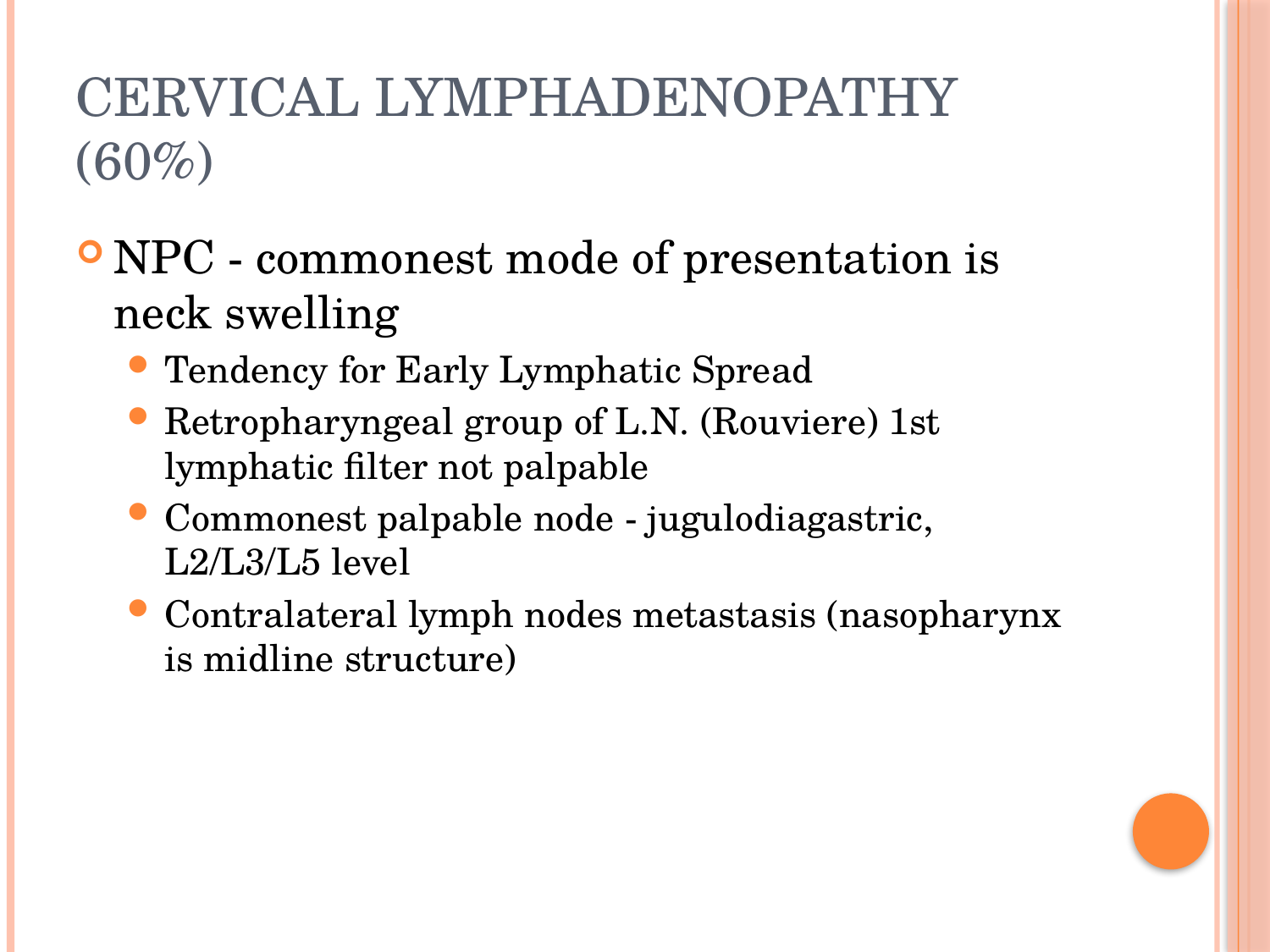

# Cervical Lymphadenopathy (60%)
NPC - commonest mode of presentation is neck swelling
Tendency for Early Lymphatic Spread
Retropharyngeal group of L.N. (Rouviere) 1st lymphatic filter not palpable
Commonest palpable node - jugulodiagastric, L2/L3/L5 level
Contralateral lymph nodes metastasis (nasopharynx is midline structure)